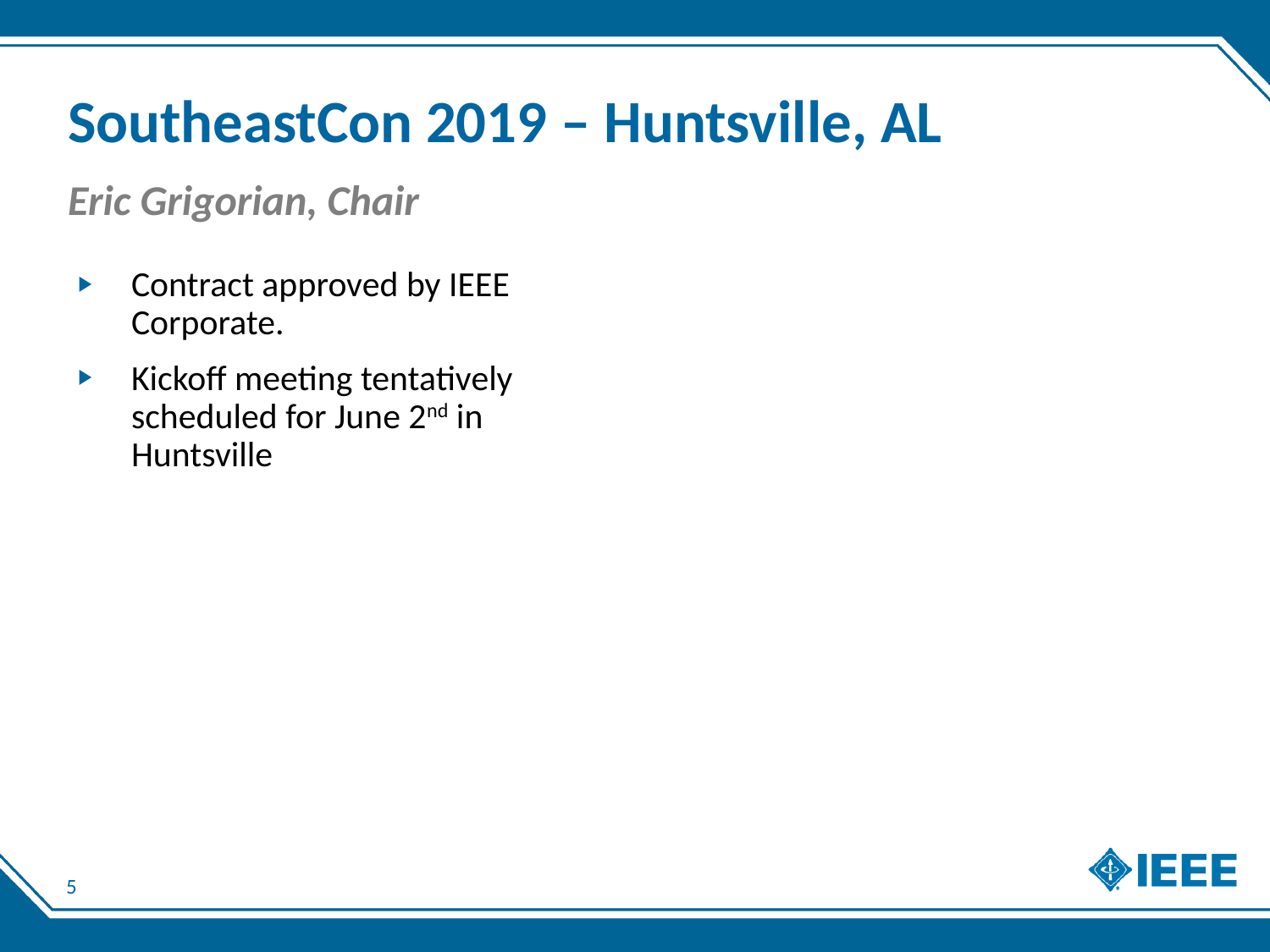

# SoutheastCon 2019 – Huntsville, AL
Eric Grigorian, Chair
Contract approved by IEEE Corporate.
Kickoff meeting tentatively scheduled for June 2nd in Huntsville